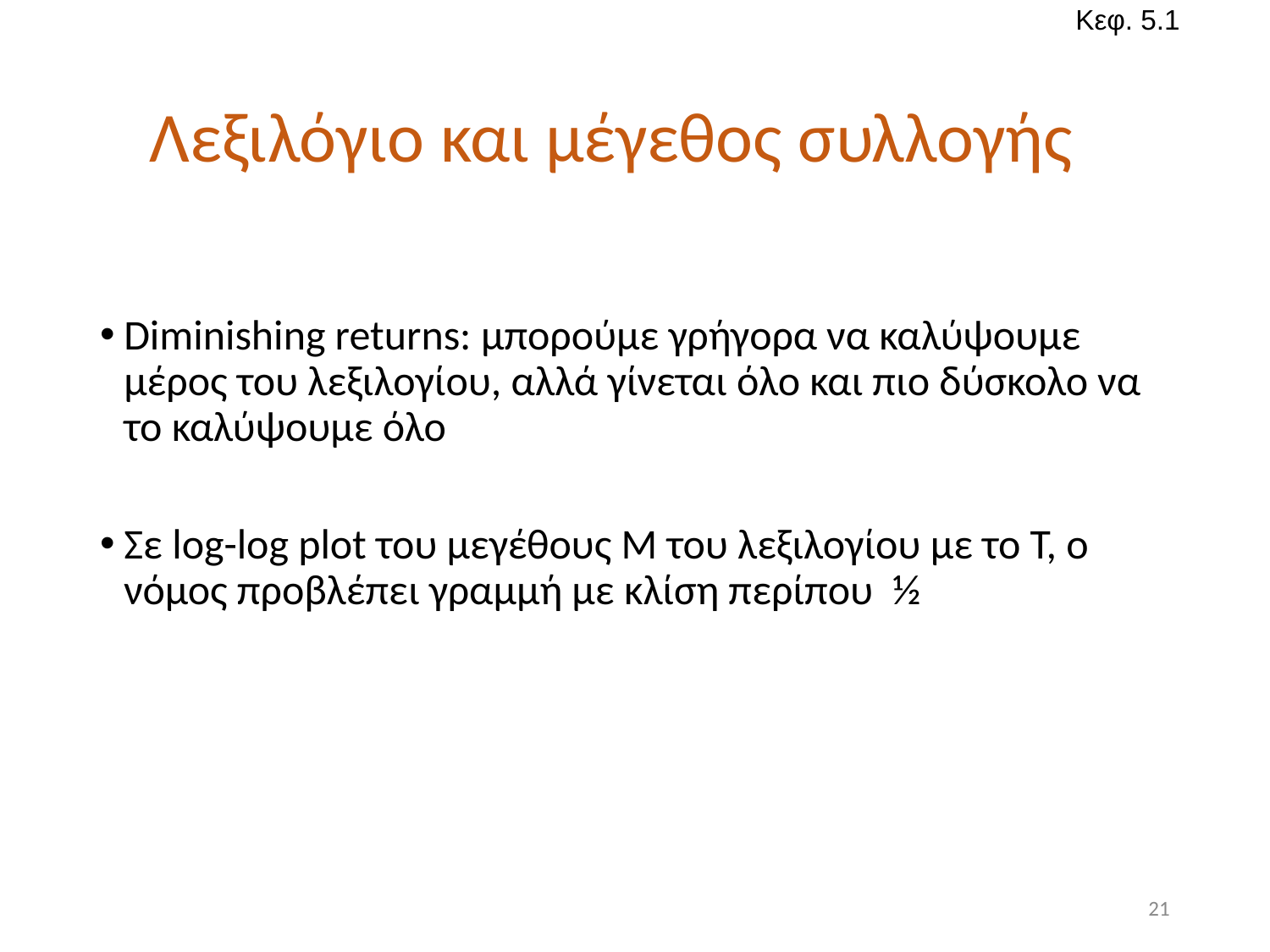

Κεφ. 5.1
# Λεξιλόγιο και μέγεθος συλλογής
Diminishing returns: μπορούμε γρήγορα να καλύψουμε μέρος του λεξιλογίου, αλλά γίνεται όλο και πιο δύσκολο να το καλύψουμε όλο

Σε log-log plot του μεγέθους Μ του λεξιλογίου με το Τ, ο νόμος προβλέπει γραμμή με κλίση περίπου  ½
21